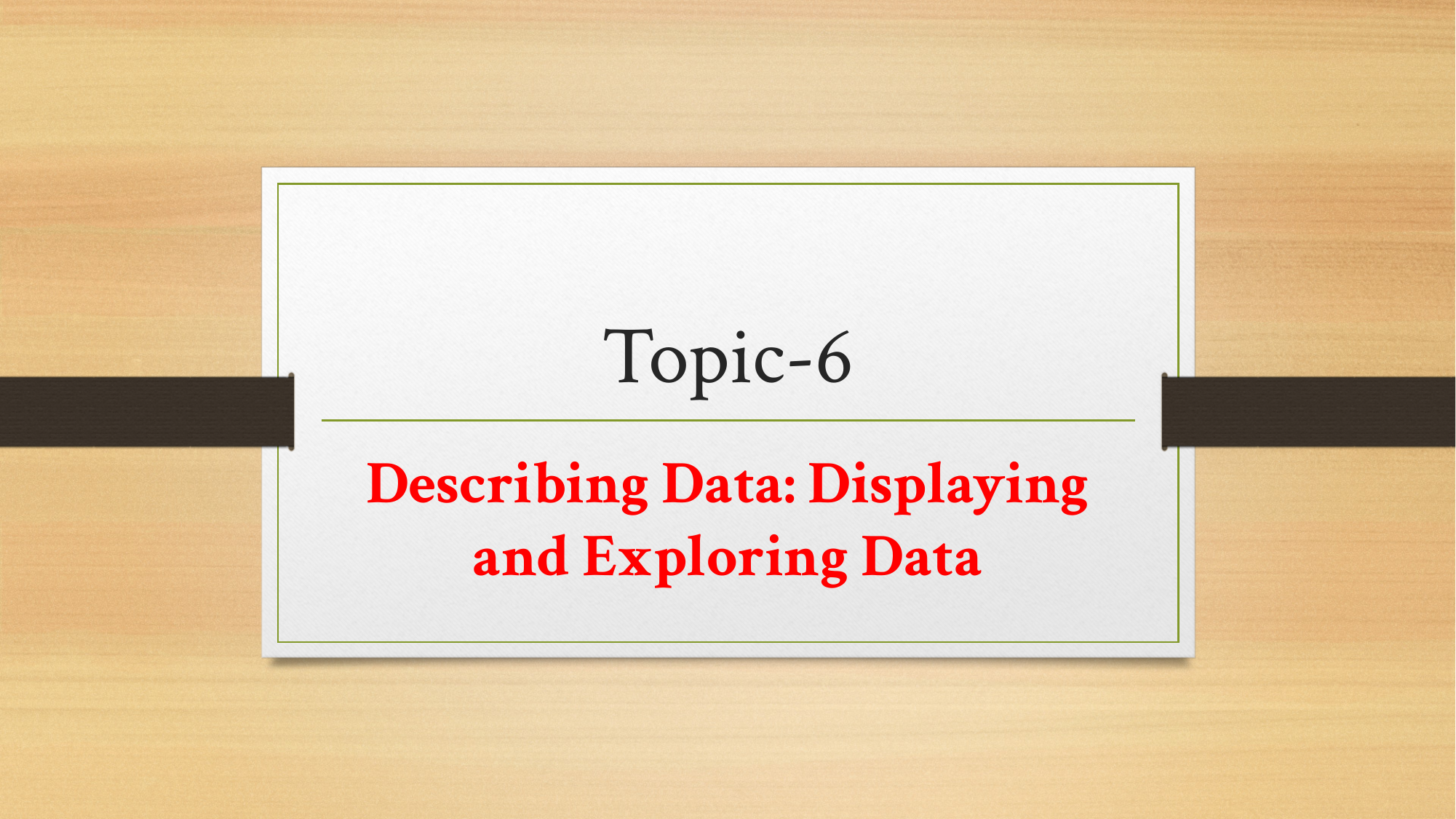

# Topic-6
Describing Data: Displaying and Exploring Data